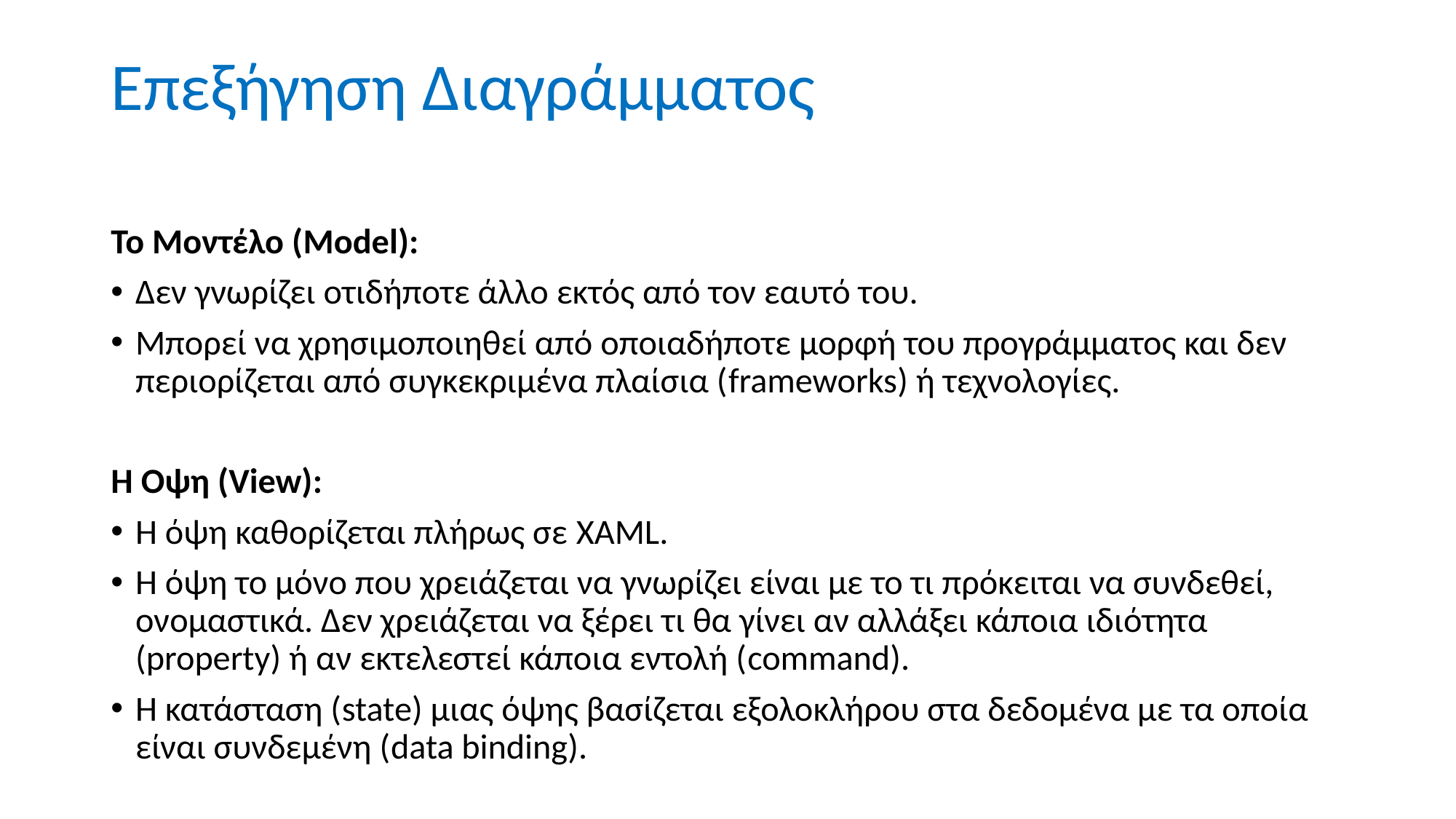

# Επεξήγηση Διαγράμματος
Το Μοντέλο (Model):
Δεν γνωρίζει οτιδήποτε άλλο εκτός από τον εαυτό του.
Μπορεί να χρησιμοποιηθεί από οποιαδήποτε μορφή του προγράμματος και δεν περιορίζεται από συγκεκριμένα πλαίσια (frameworks) ή τεχνολογίες.

Η Όψη (View):
Η όψη καθορίζεται πλήρως σε XAML.
Η όψη το μόνο που χρειάζεται να γνωρίζει είναι με το τι πρόκειται να συνδεθεί, ονομαστικά. Δεν χρειάζεται να ξέρει τι θα γίνει αν αλλάξει κάποια ιδιότητα (property) ή αν εκτελεστεί κάποια εντολή (command).
Η κατάσταση (state) μιας όψης βασίζεται εξολοκλήρου στα δεδομένα με τα οποία είναι συνδεμένη (data binding).